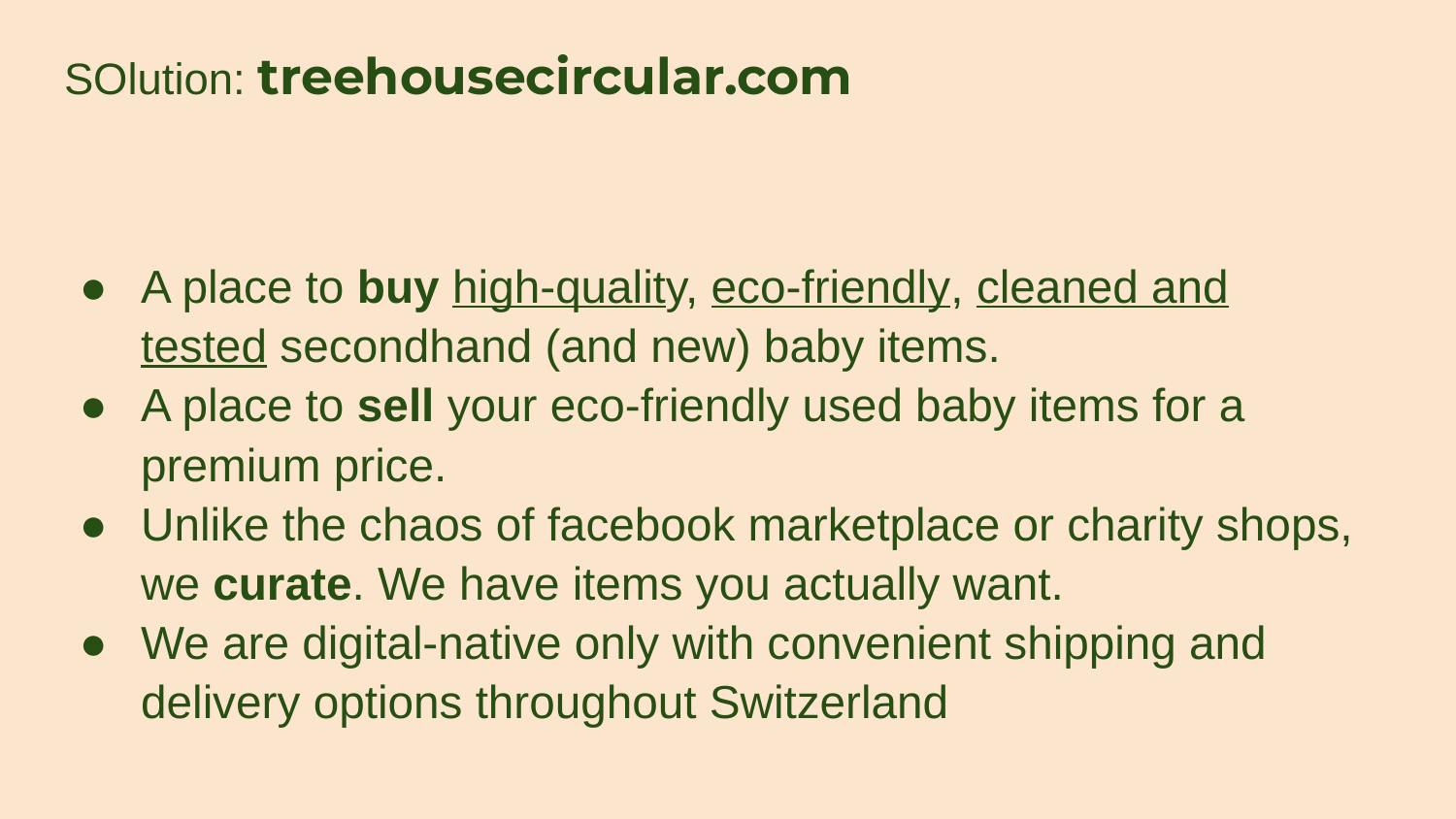

# SOlution: treehousecircular.com
A place to buy high-quality, eco-friendly, cleaned and tested secondhand (and new) baby items.
A place to sell your eco-friendly used baby items for a premium price.
Unlike the chaos of facebook marketplace or charity shops, we curate. We have items you actually want.
We are digital-native only with convenient shipping and delivery options throughout Switzerland